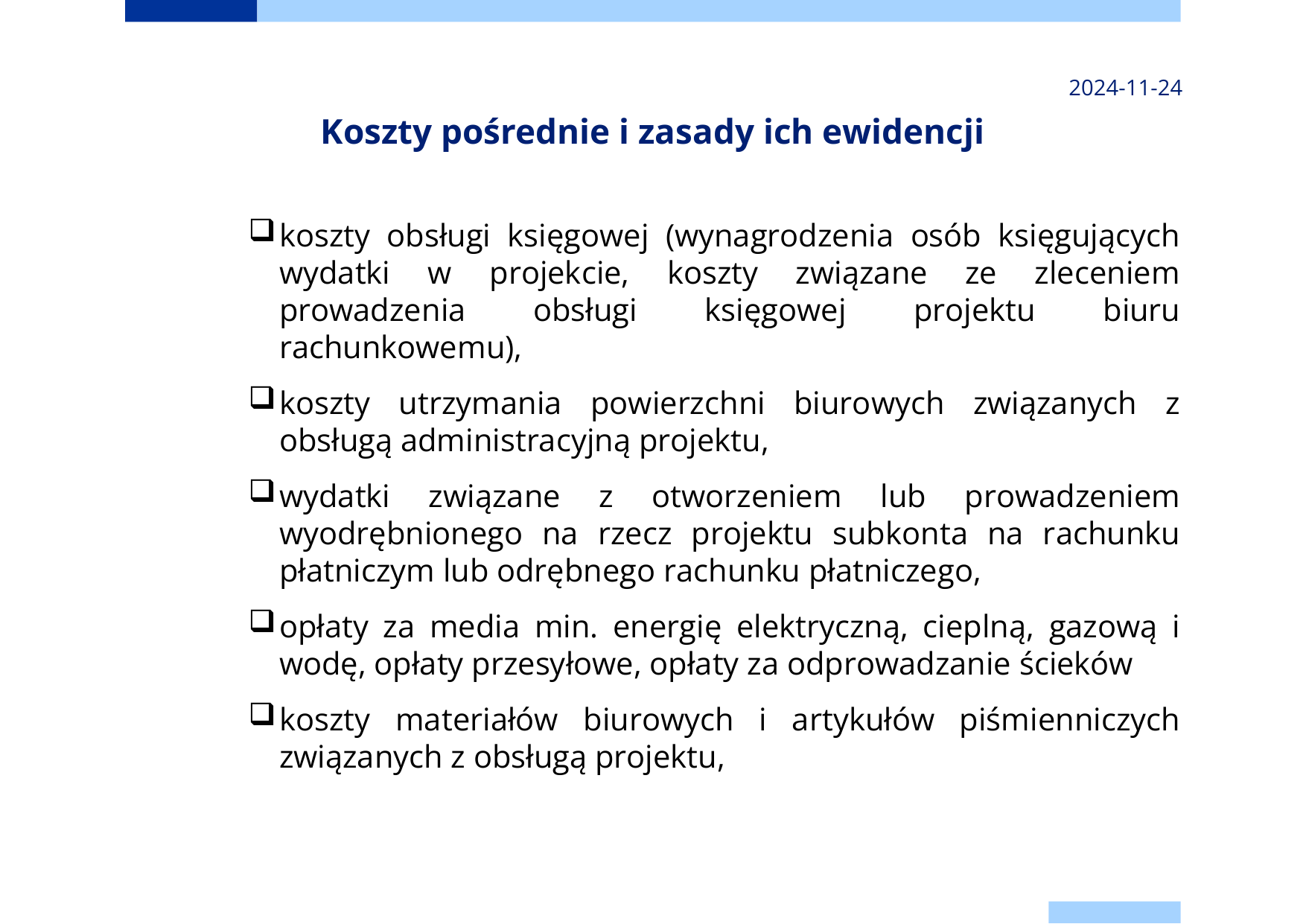

2024-11-24
# Koszty pośrednie i zasady ich ewidencji
koszty obsługi księgowej (wynagrodzenia osób księgujących wydatki w projekcie, koszty związane ze zleceniem prowadzenia obsługi księgowej projektu biuru rachunkowemu),
koszty utrzymania powierzchni biurowych związanych z obsługą administracyjną projektu,
wydatki związane z otworzeniem lub prowadzeniem wyodrębnionego na rzecz projektu subkonta na rachunku płatniczym lub odrębnego rachunku płatniczego,
opłaty za media min. energię elektryczną, cieplną, gazową i wodę, opłaty przesyłowe, opłaty za odprowadzanie ścieków
koszty materiałów biurowych i artykułów piśmienniczych związanych z obsługą projektu,